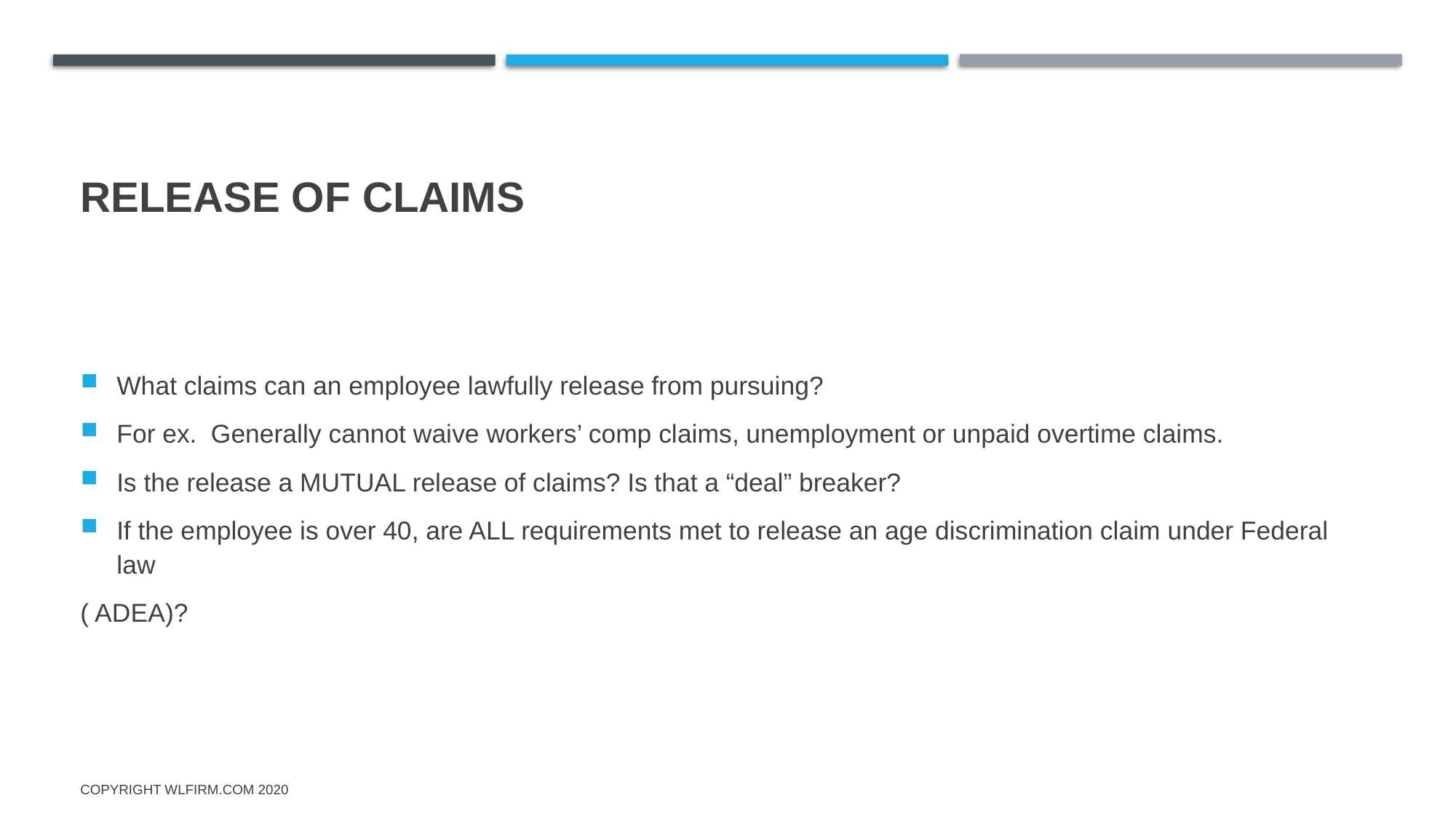

# RELEASE OF CLAIMS
What claims can an employee lawfully release from pursuing?
For ex.  Generally cannot waive workers’ comp claims, unemployment or unpaid overtime claims.
Is the release a MUTUAL release of claims? Is that a “deal” breaker?
If the employee is over 40, are ALL requirements met to release an age discrimination claim under Federal law
( ADEA)?
Copyright wlfirm.com 2020